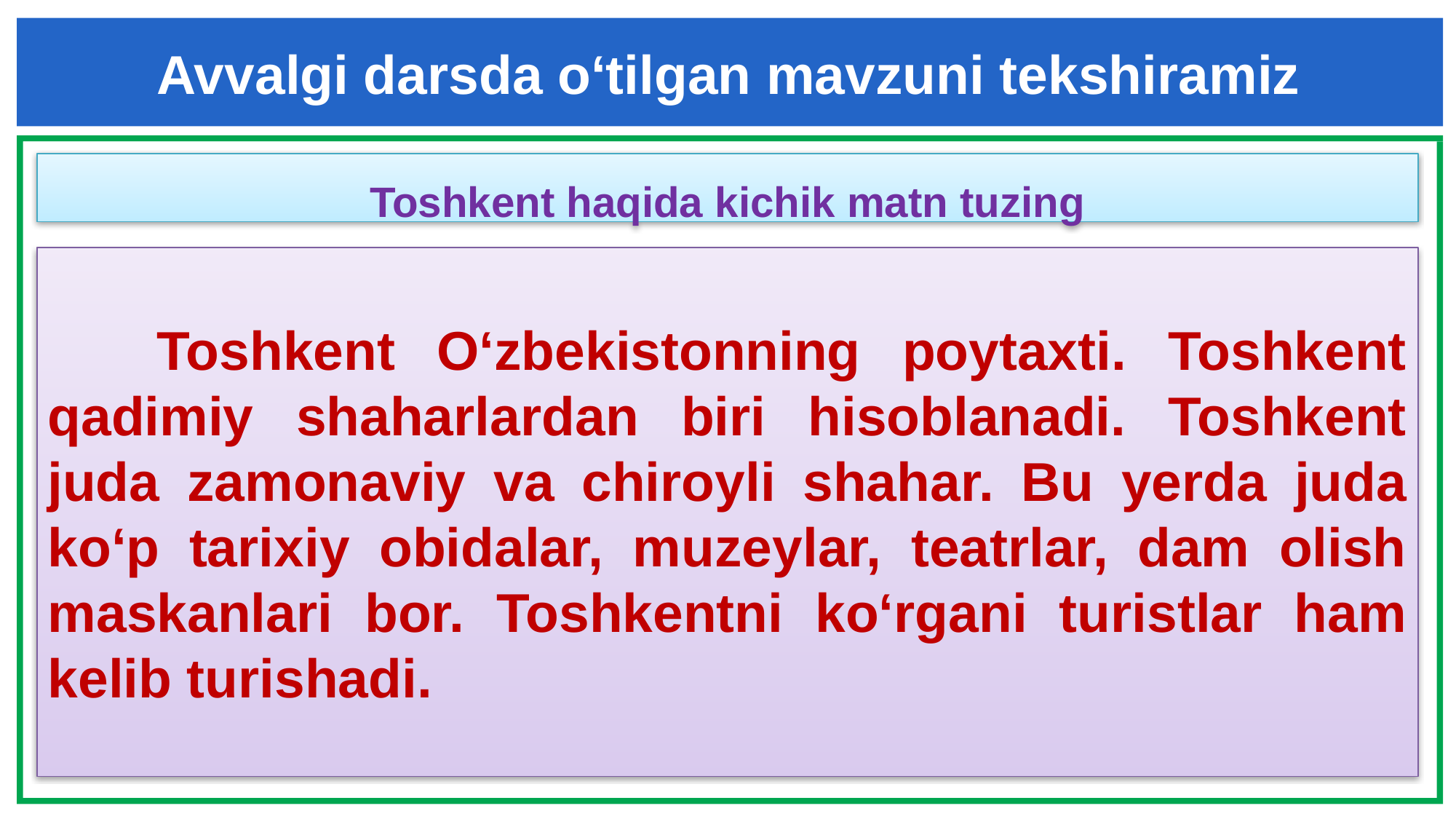

Avvalgi darsda o‘tilgan mavzuni tekshiramiz
Toshkent haqida kichik matn tuzing
	Toshkent O‘zbekistonning poytaxti. Toshkent qadimiy shaharlardan biri hisoblanadi. Toshkent juda zamonaviy va chiroyli shahar. Bu yerda juda ko‘p tarixiy obidalar, muzeylar, teatrlar, dam olish maskanlari bor. Toshkentni ko‘rgani turistlar ham kelib turishadi.